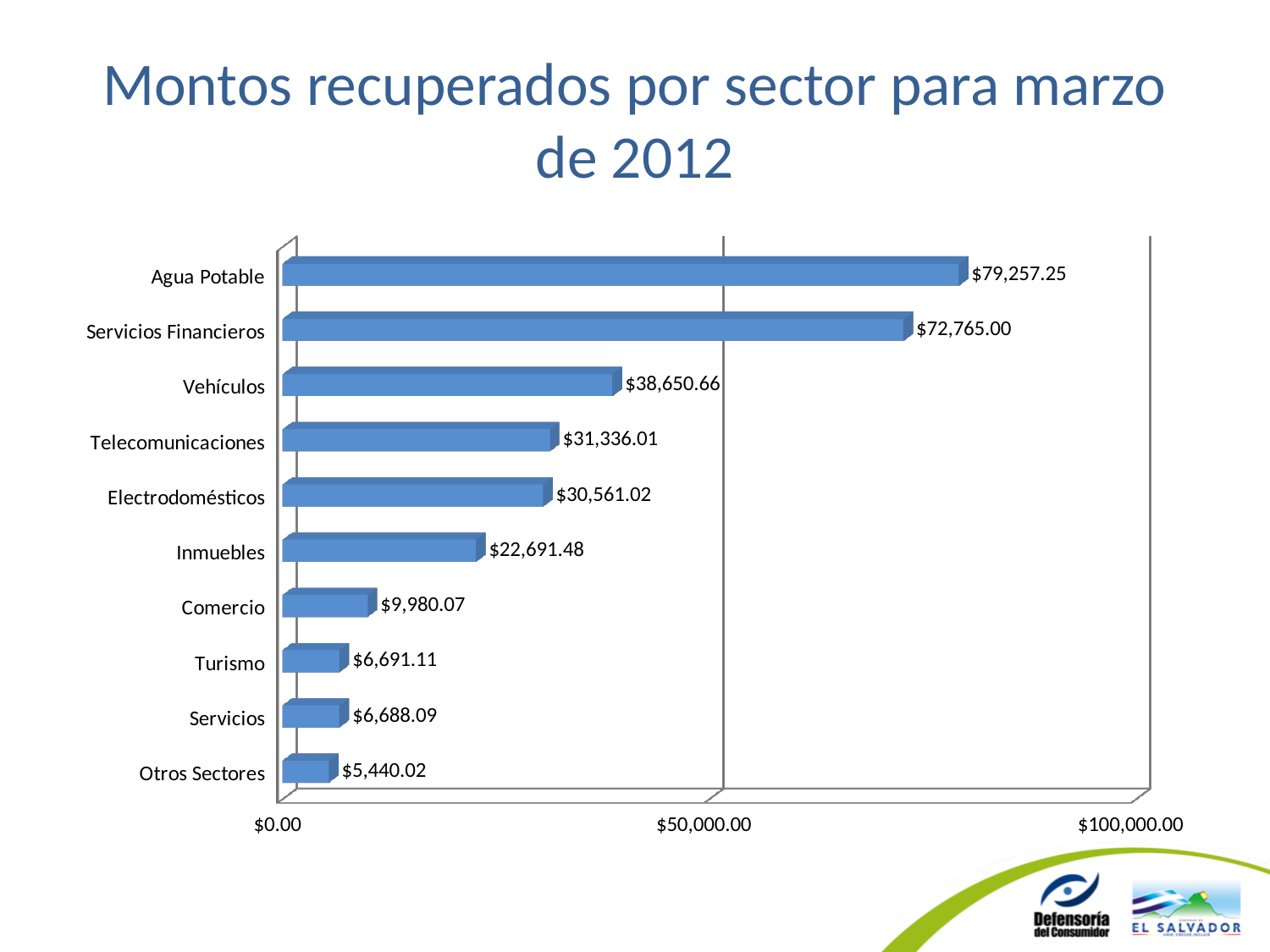

# Montos recuperados por sector para marzo de 2012

[unsupported chart]